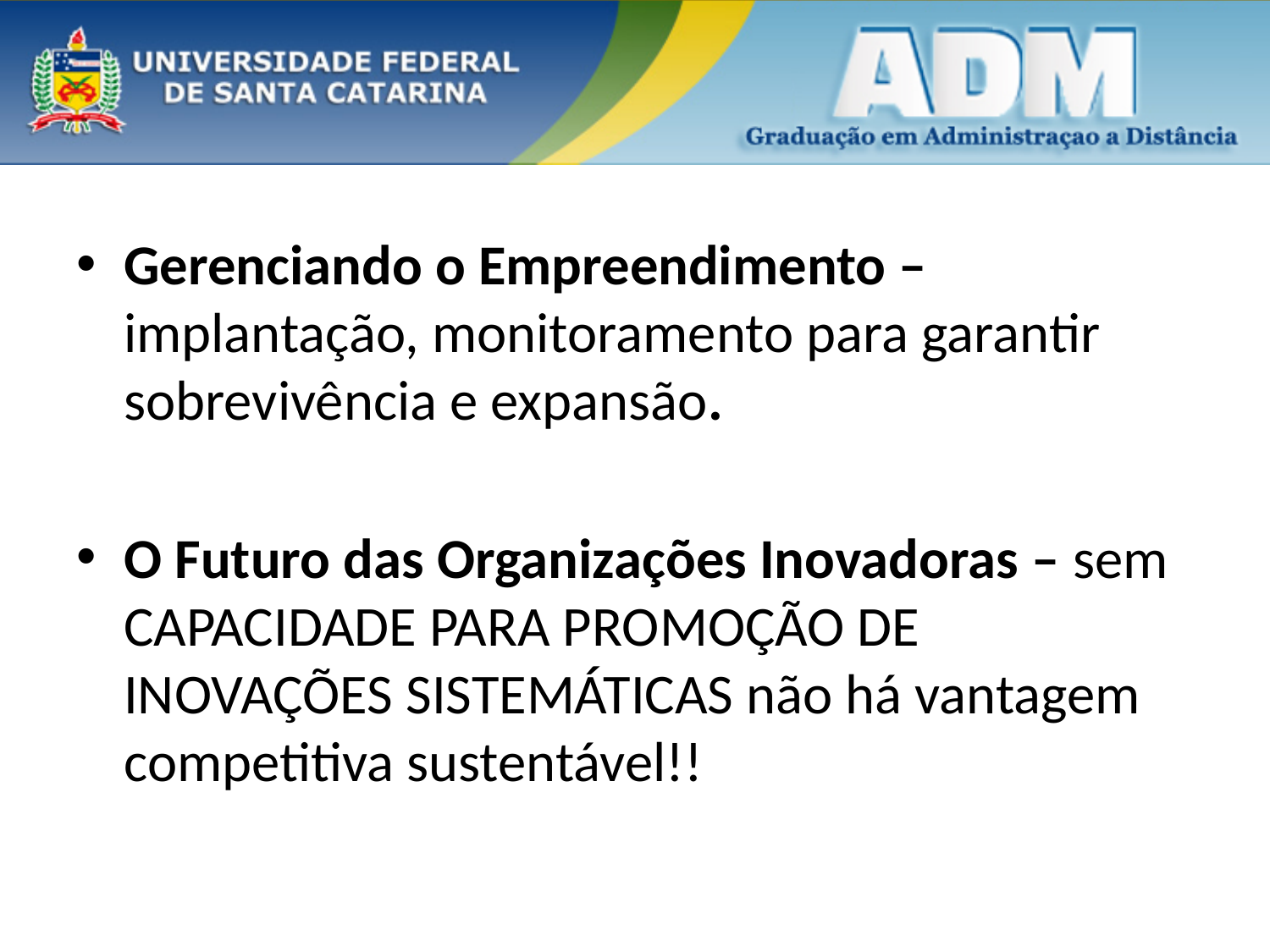

#
Gerenciando o Empreendimento – implantação, monitoramento para garantir sobrevivência e expansão.

O Futuro das Organizações Inovadoras – sem CAPACIDADE PARA PROMOÇÃO DE INOVAÇÕES SISTEMÁTICAS não há vantagem competitiva sustentável!!